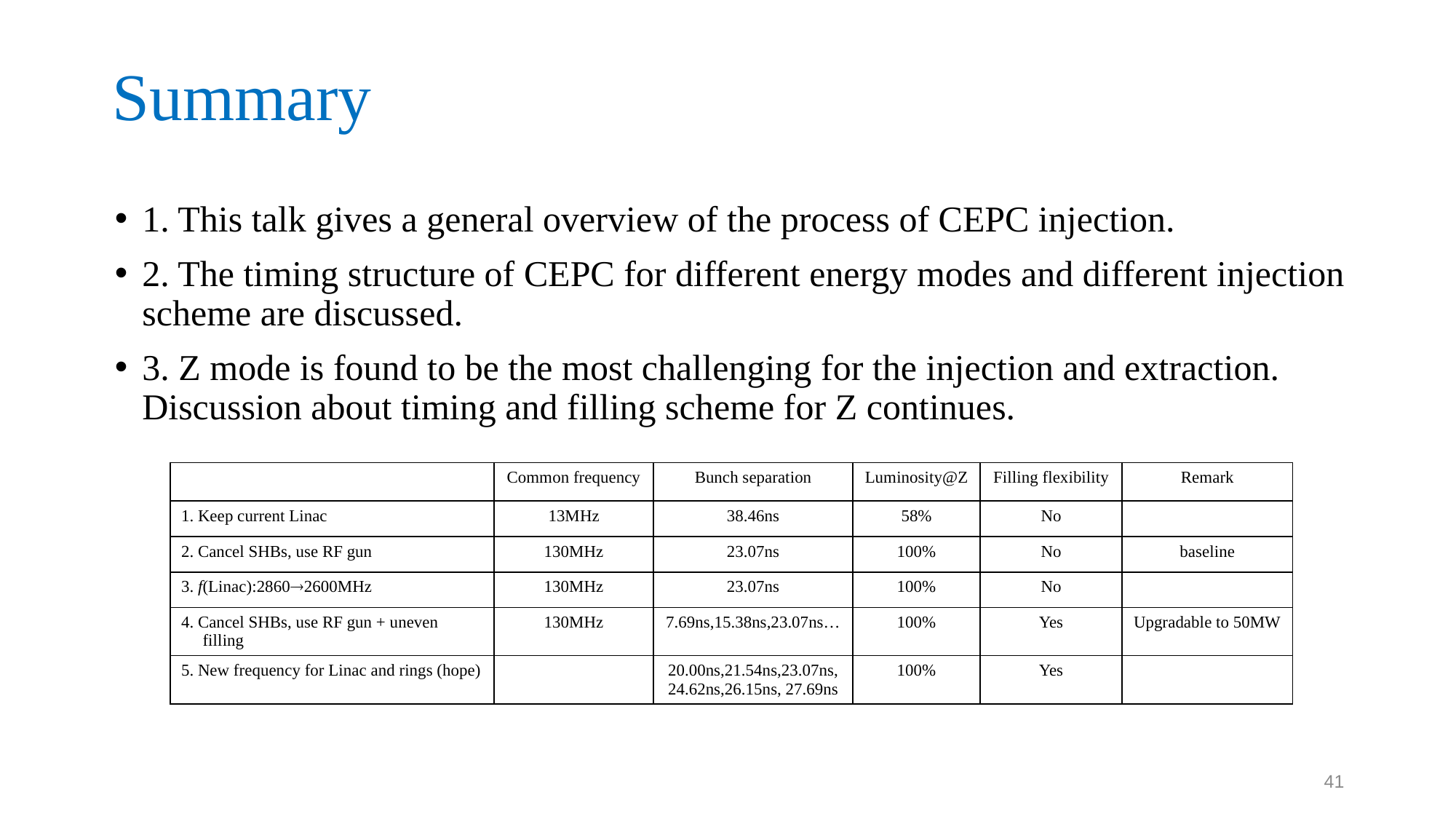

# Summary
1. This talk gives a general overview of the process of CEPC injection.
2. The timing structure of CEPC for different energy modes and different injection scheme are discussed.
3. Z mode is found to be the most challenging for the injection and extraction. Discussion about timing and filling scheme for Z continues.
|  | Common frequency | Bunch separation | Luminosity@Z | Filling flexibility | Remark |
| --- | --- | --- | --- | --- | --- |
| 1. Keep current Linac | 13MHz | 38.46ns | 58% | No |  |
| 2. Cancel SHBs, use RF gun | 130MHz | 23.07ns | 100% | No | baseline |
| 3. f(Linac):2860→2600MHz | 130MHz | 23.07ns | 100% | No |  |
| 4. Cancel SHBs, use RF gun + uneven filling | 130MHz | 7.69ns,15.38ns,23.07ns… | 100% | Yes | Upgradable to 50MW |
| 5. New frequency for Linac and rings (hope) |  | 20.00ns,21.54ns,23.07ns,24.62ns,26.15ns, 27.69ns | 100% | Yes |  |
41